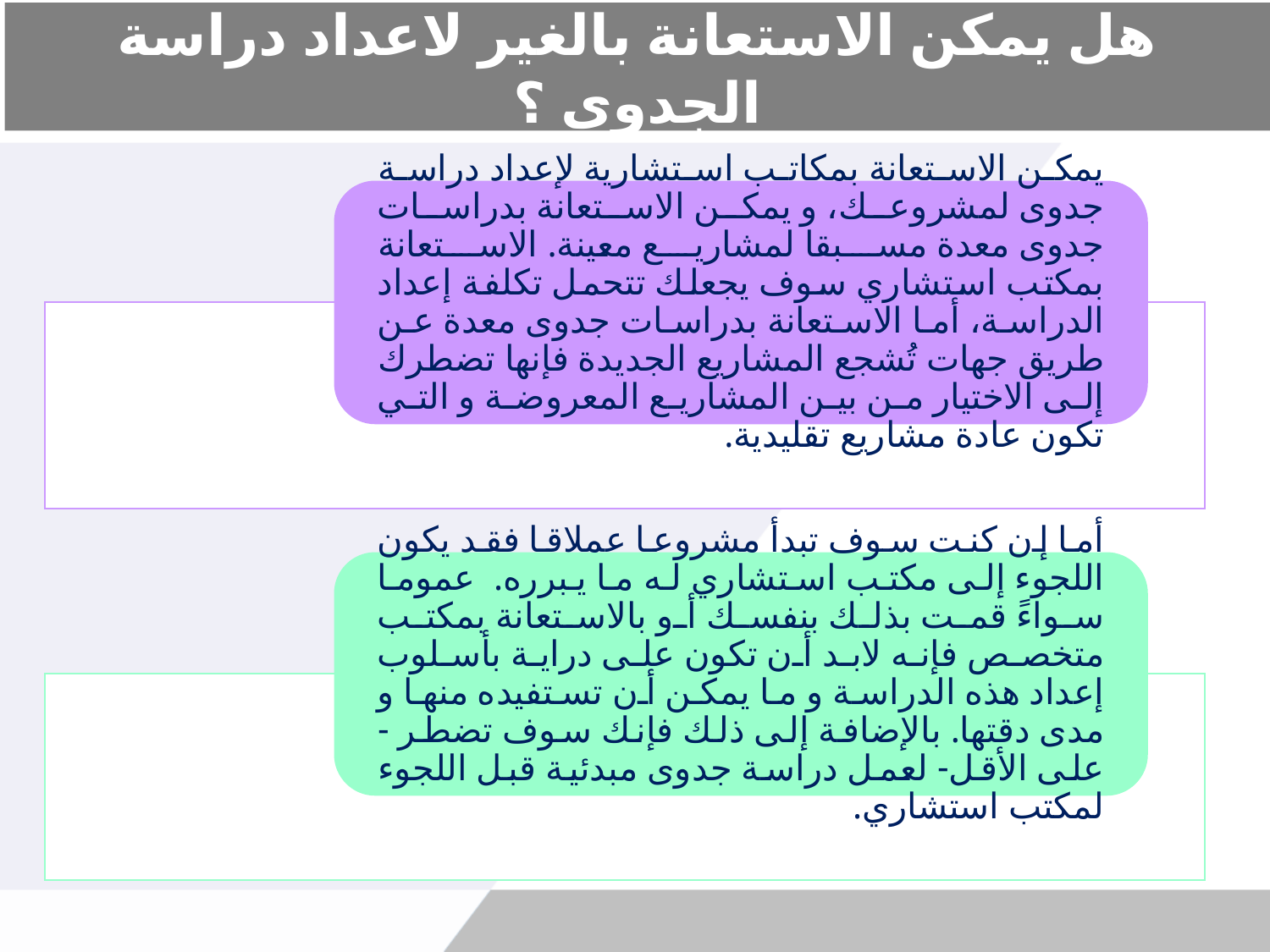

# هل يمكن الاستعانة بالغير لاعداد دراسة الجدوي ؟
يمكن الاستعانة بمكاتب استشارية لإعداد دراسة جدوى لمشروعك، و يمكن الاستعانة بدراسات جدوى معدة مسبقا لمشاريع معينة. الاستعانة بمكتب استشاري سوف يجعلك تتحمل تكلفة إعداد الدراسة، أما الاستعانة بدراسات جدوى معدة عن طريق جهات تُشجع المشاريع الجديدة فإنها تضطرك إلى الاختيار من بين المشاريع المعروضة و التي تكون عادة مشاريع تقليدية.

أما إن كنت سوف تبدأ مشروعا عملاقا فقد يكون اللجوء إلى مكتب استشاري له ما يبرره.  عموما سواءً قمت بذلك بنفسك أو بالاستعانة بمكتب متخصص فإنه لابد أن تكون على دراية بأسلوب إعداد هذه الدراسة و ما يمكن أن تستفيده منها و مدى دقتها. بالإضافة إلى ذلك فإنك سوف تضطر -على الأقل- لعمل دراسة جدوى مبدئية قبل اللجوء لمكتب استشاري.